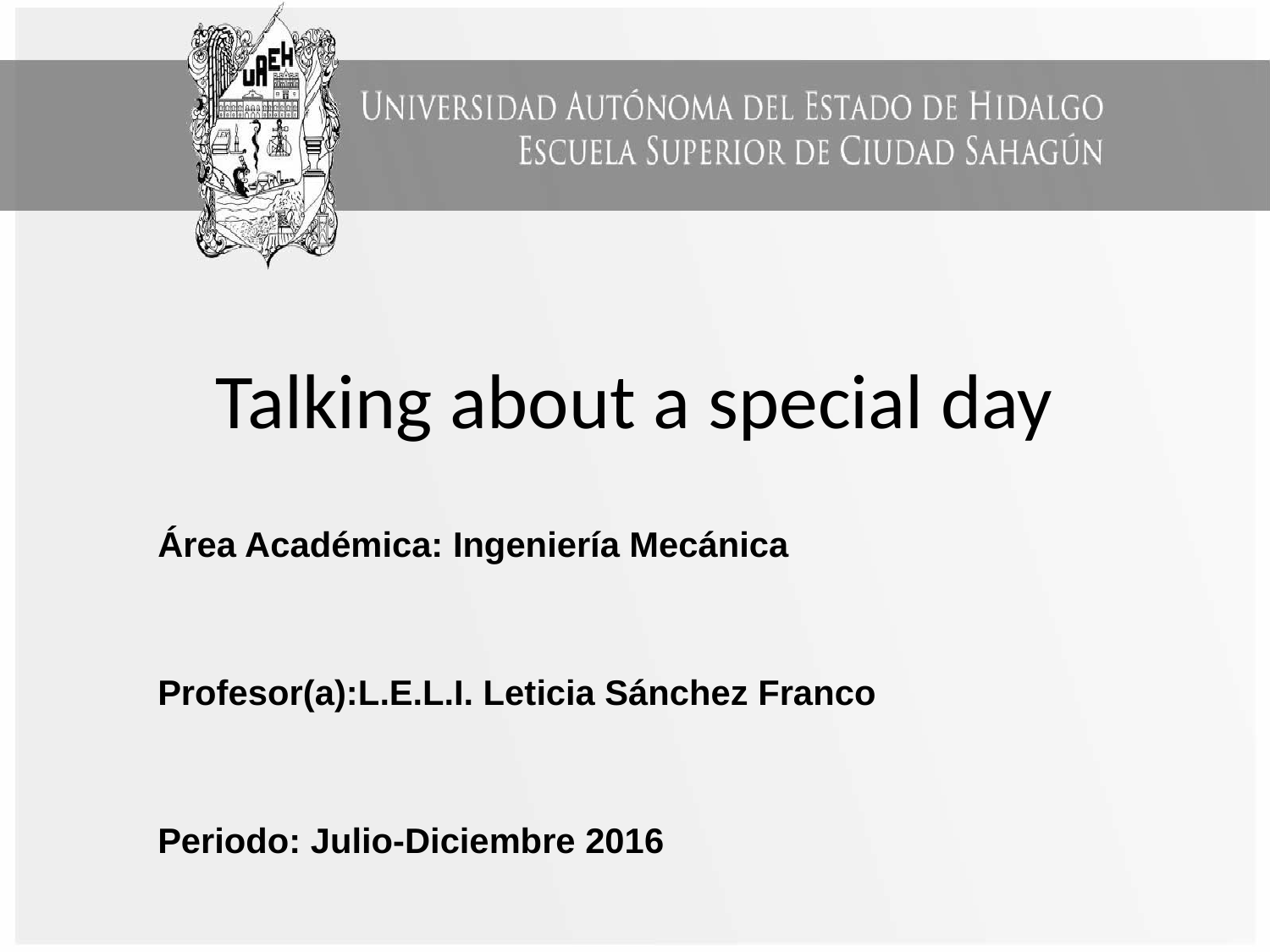

# Talking about a special day
Área Académica: Ingeniería Mecánica

Profesor(a):L.E.L.I. Leticia Sánchez Franco

Periodo: Julio-Diciembre 2016